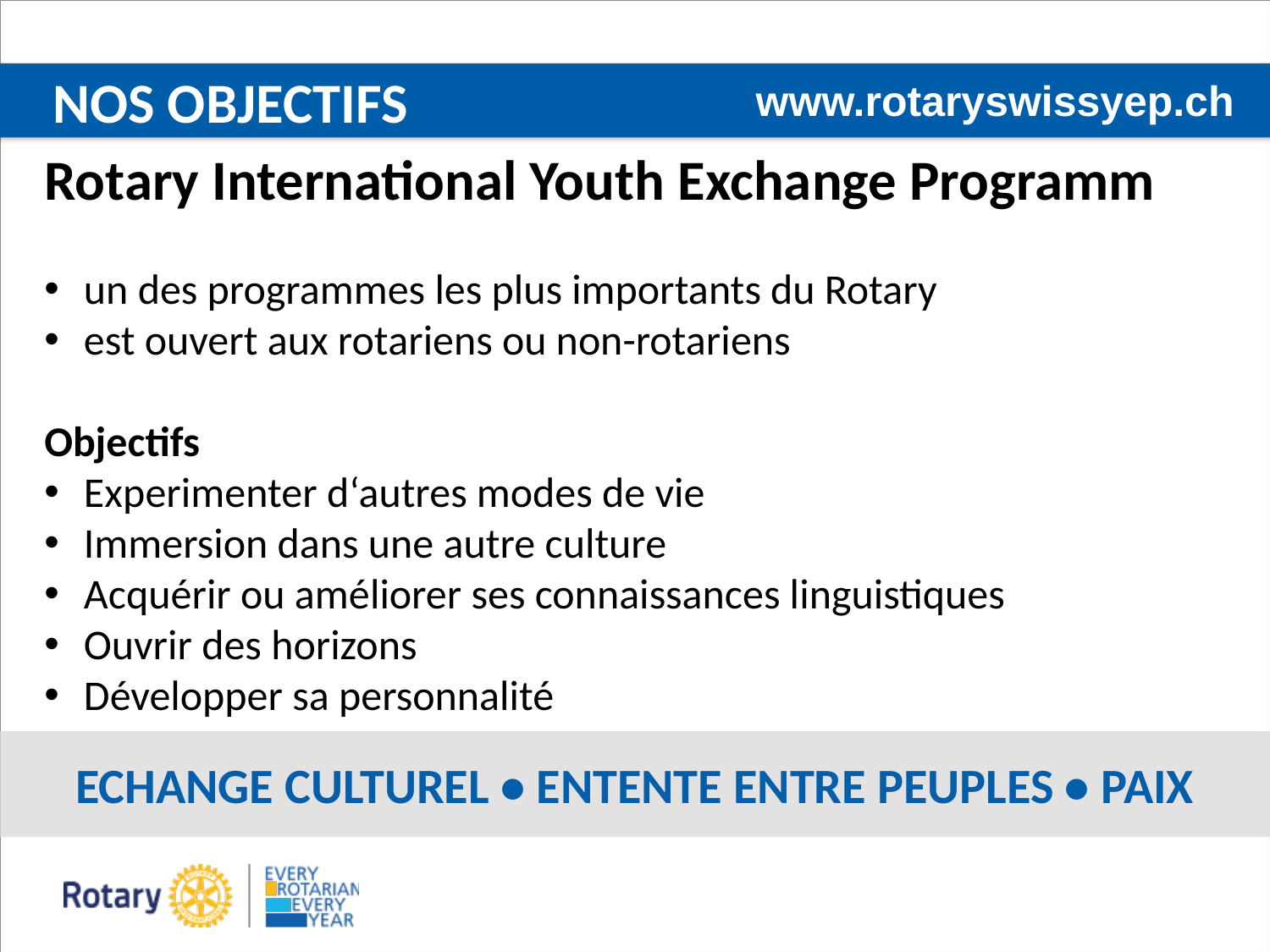

# NOS OBJECTIFS
www.rotaryswissyep.ch
Rotary International Youth Exchange Programm

 un des programmes les plus importants du Rotary
 est ouvert aux rotariens ou non-rotariens

Objectifs
 Experimenter d‘autres modes de vie
 Immersion dans une autre culture
 Acquérir ou améliorer ses connaissances linguistiques
 Ouvrir des horizons
 Développer sa personnalité

ECHANGE CULTUREL • ENTENTE ENTRE PEUPLES • PAIX